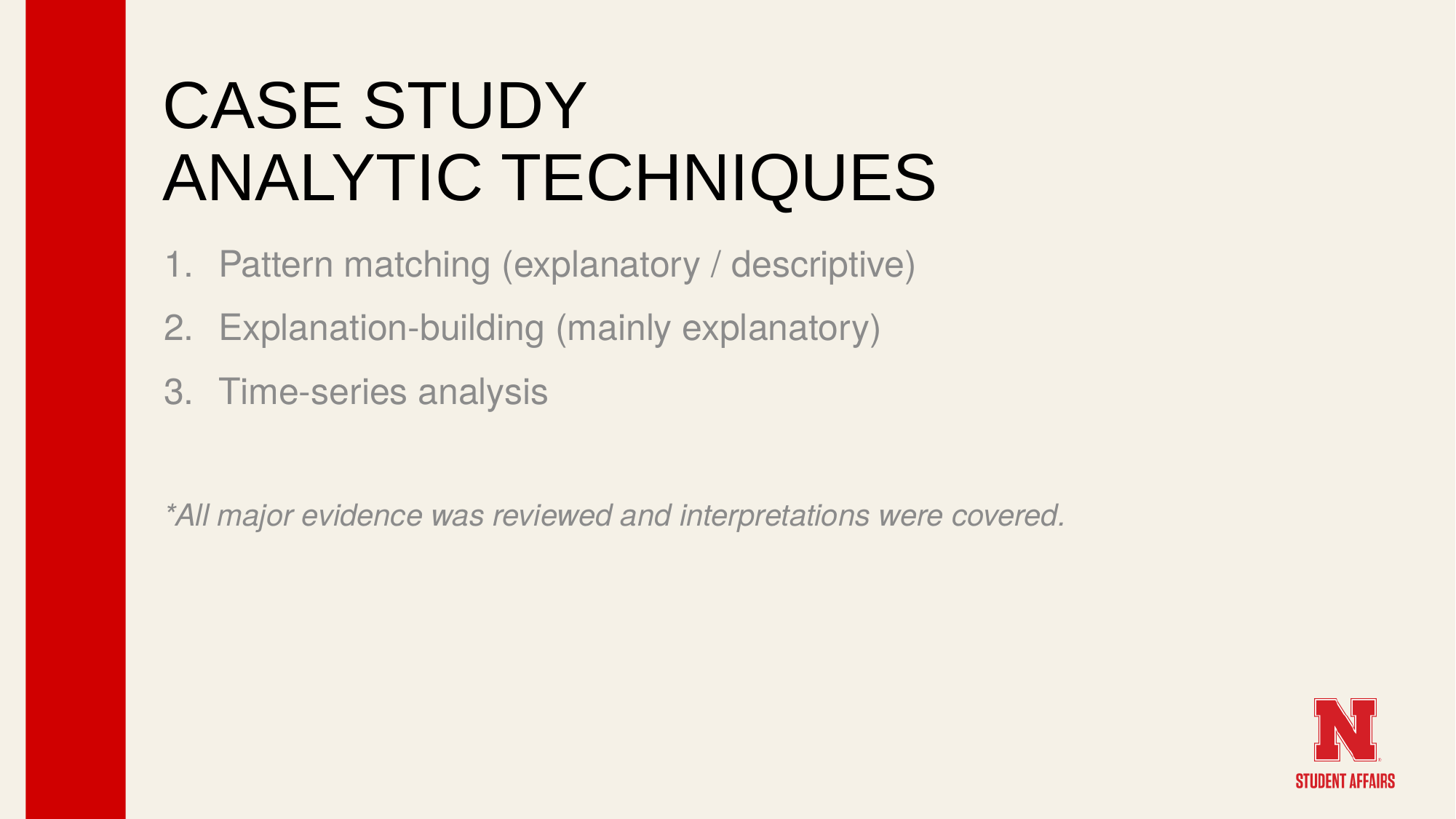

# CASE STUDY ANALYTIC TECHNIQUES
Pattern matching (explanatory / descriptive)
Explanation-building (mainly explanatory)
Time-series analysis

*All major evidence was reviewed and interpretations were covered.